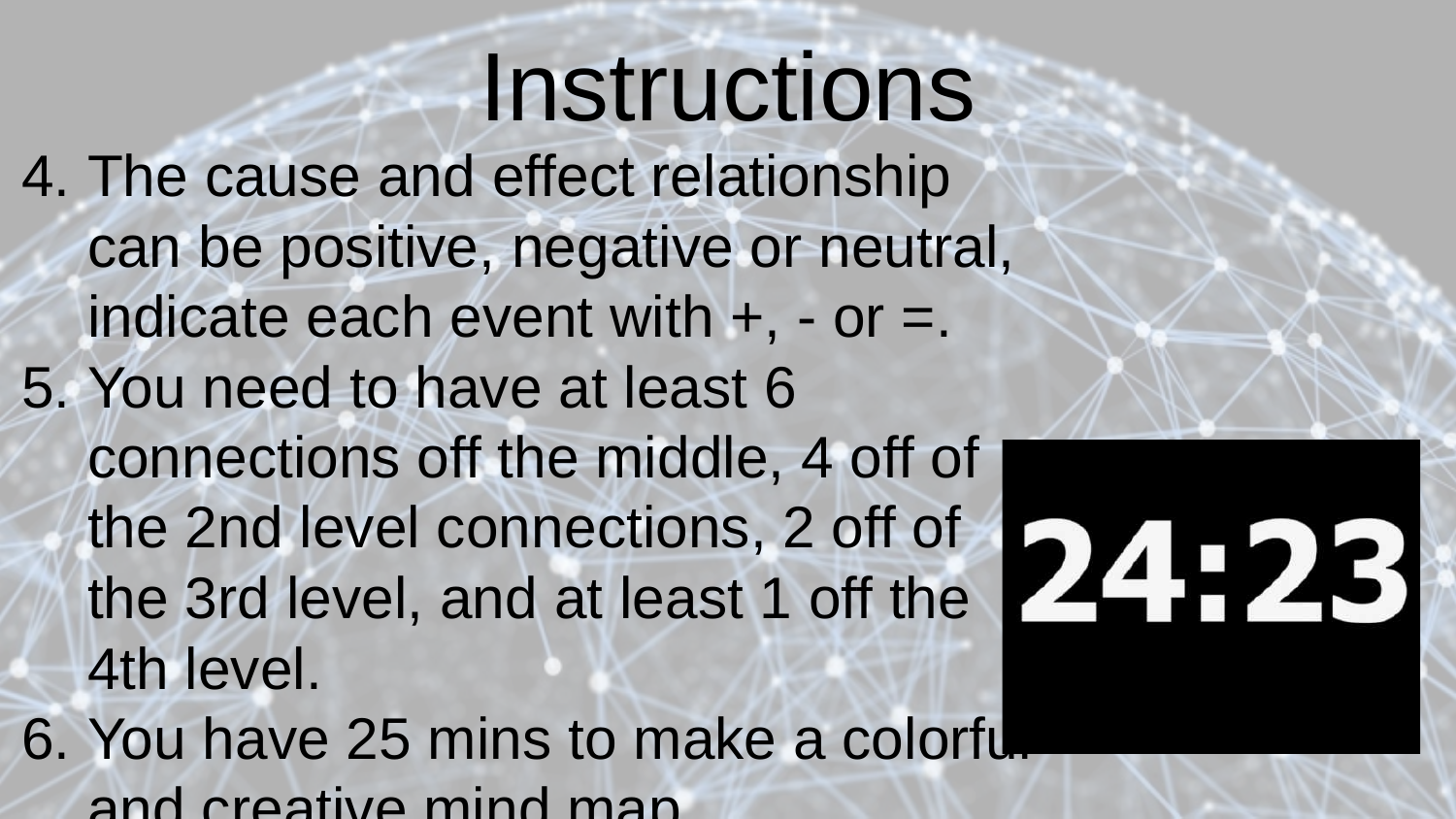

# Instructions
The cause and effect relationship can be positive, negative or neutral, indicate each event with +, - or =.
You need to have at least 6 connections off the middle, 4 off of the 2nd level connections, 2 off of the 3rd level, and at least 1 off the 4th level.
You have 25 mins to make a colorful and creative mind map.